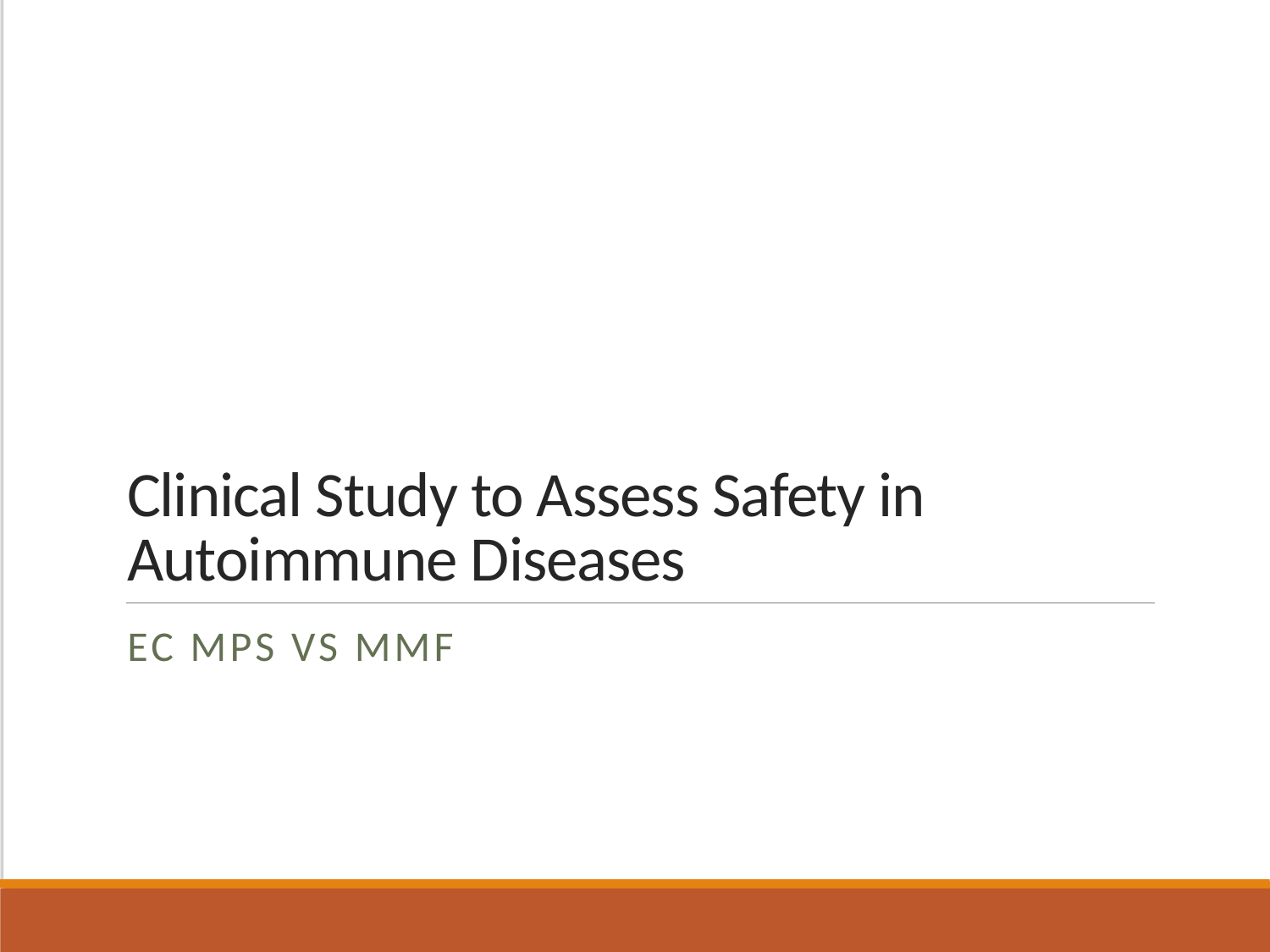

# Clinical Study to Assess Safety in Autoimmune Diseases
EC MPS vs MMF